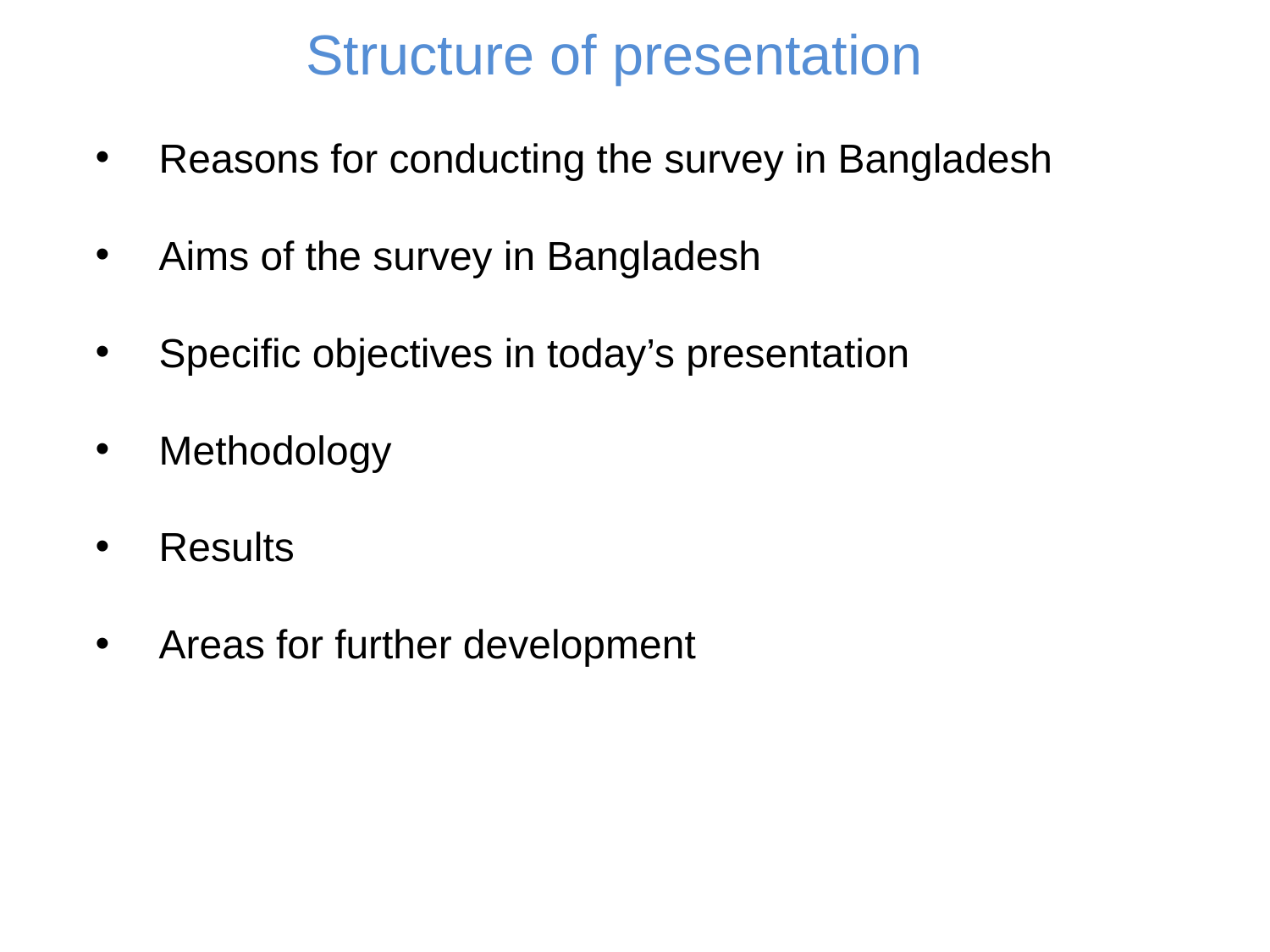

Structure of presentation
Reasons for conducting the survey in Bangladesh

Aims of the survey in Bangladesh

Specific objectives in today’s presentation

Methodology

Results

Areas for further development